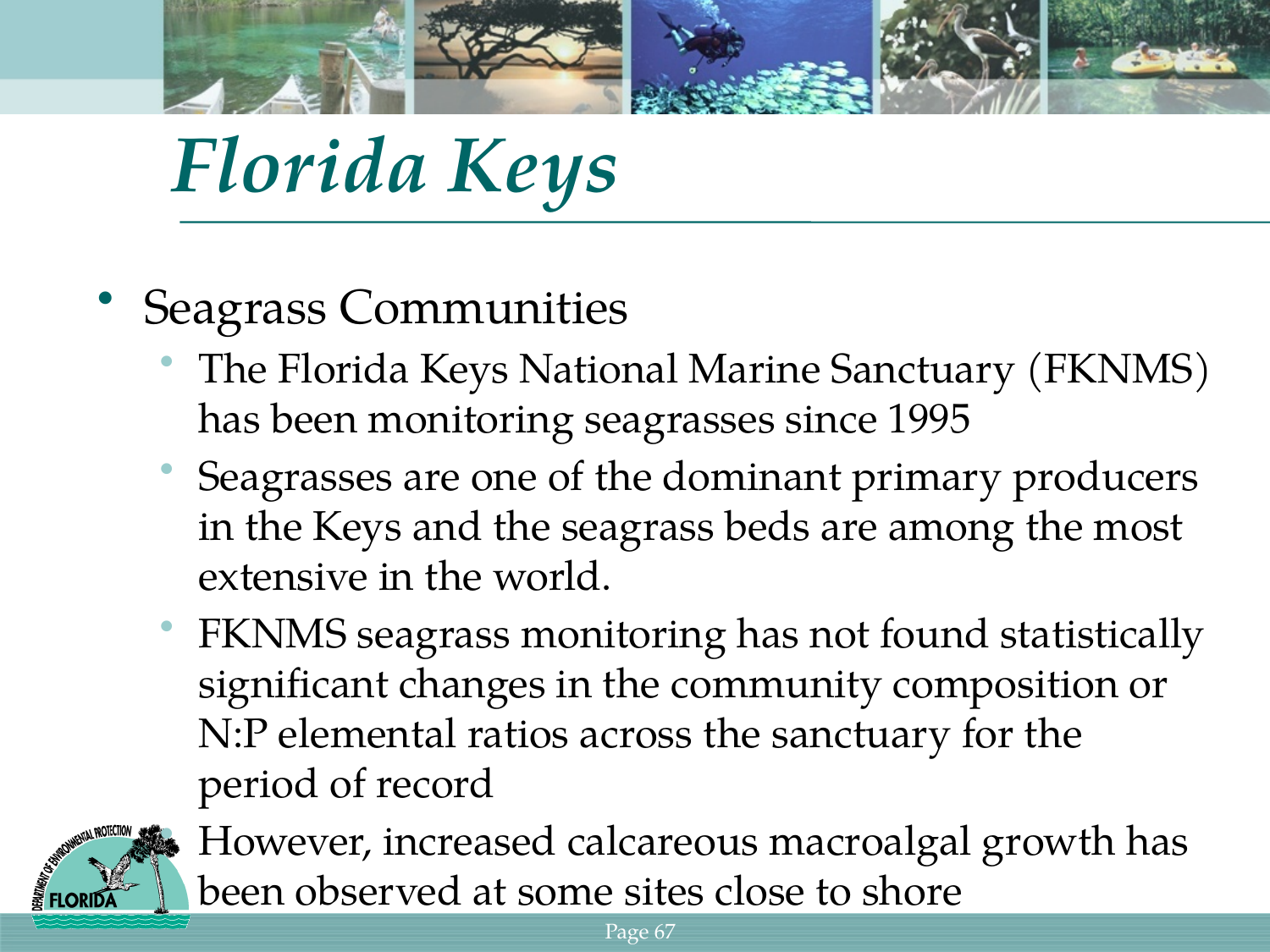

# Florida Keys
Seagrass Communities
The Florida Keys National Marine Sanctuary (FKNMS) has been monitoring seagrasses since 1995
Seagrasses are one of the dominant primary producers in the Keys and the seagrass beds are among the most extensive in the world.
FKNMS seagrass monitoring has not found statistically significant changes in the community composition or N:P elemental ratios across the sanctuary for the period of record
However, increased calcareous macroalgal growth has been observed at some sites close to shore